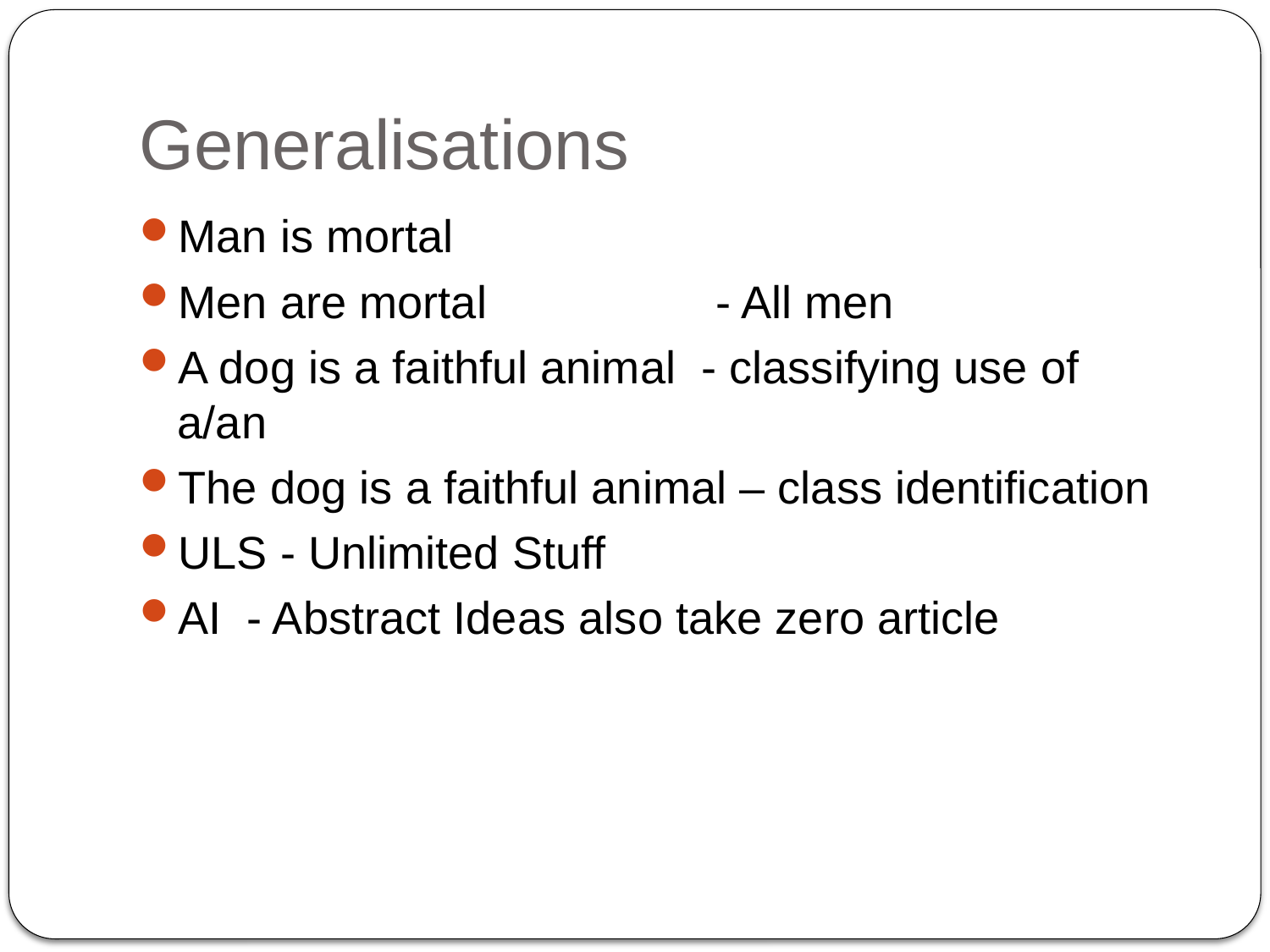

# Generalisations
Man is mortal
Men are mortal                  - All men
A dog is a faithful animal  - classifying use of    a/an
The dog is a faithful animal – class identification
ULS - Unlimited Stuff
AI  - Abstract Ideas also take zero article